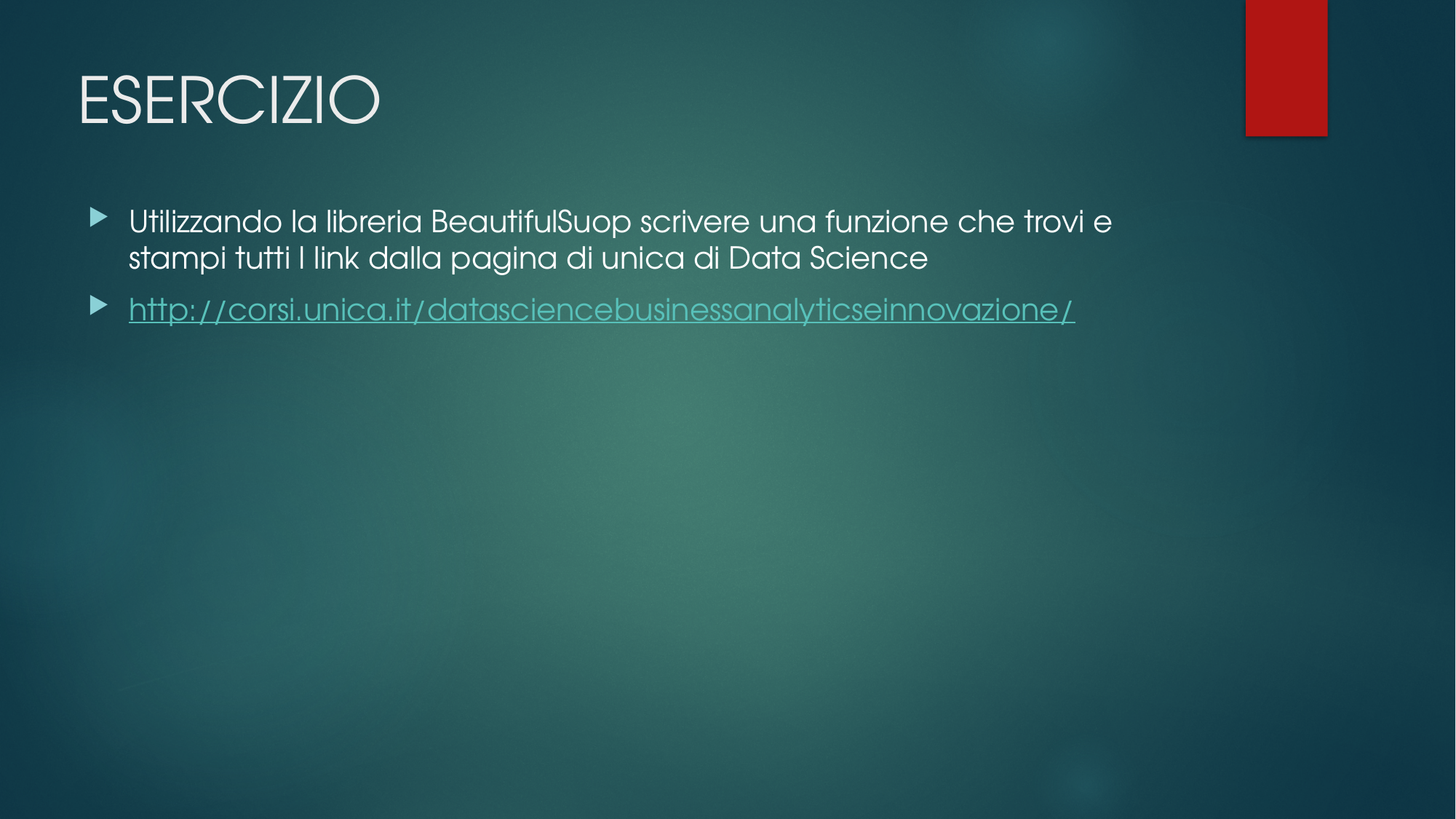

# ESERCIZIO
Utilizzando la libreria BeautifulSuop scrivere una funzione che trovi e stampi tutti I link dalla pagina di unica di Data Science
http://corsi.unica.it/datasciencebusinessanalyticseinnovazione/